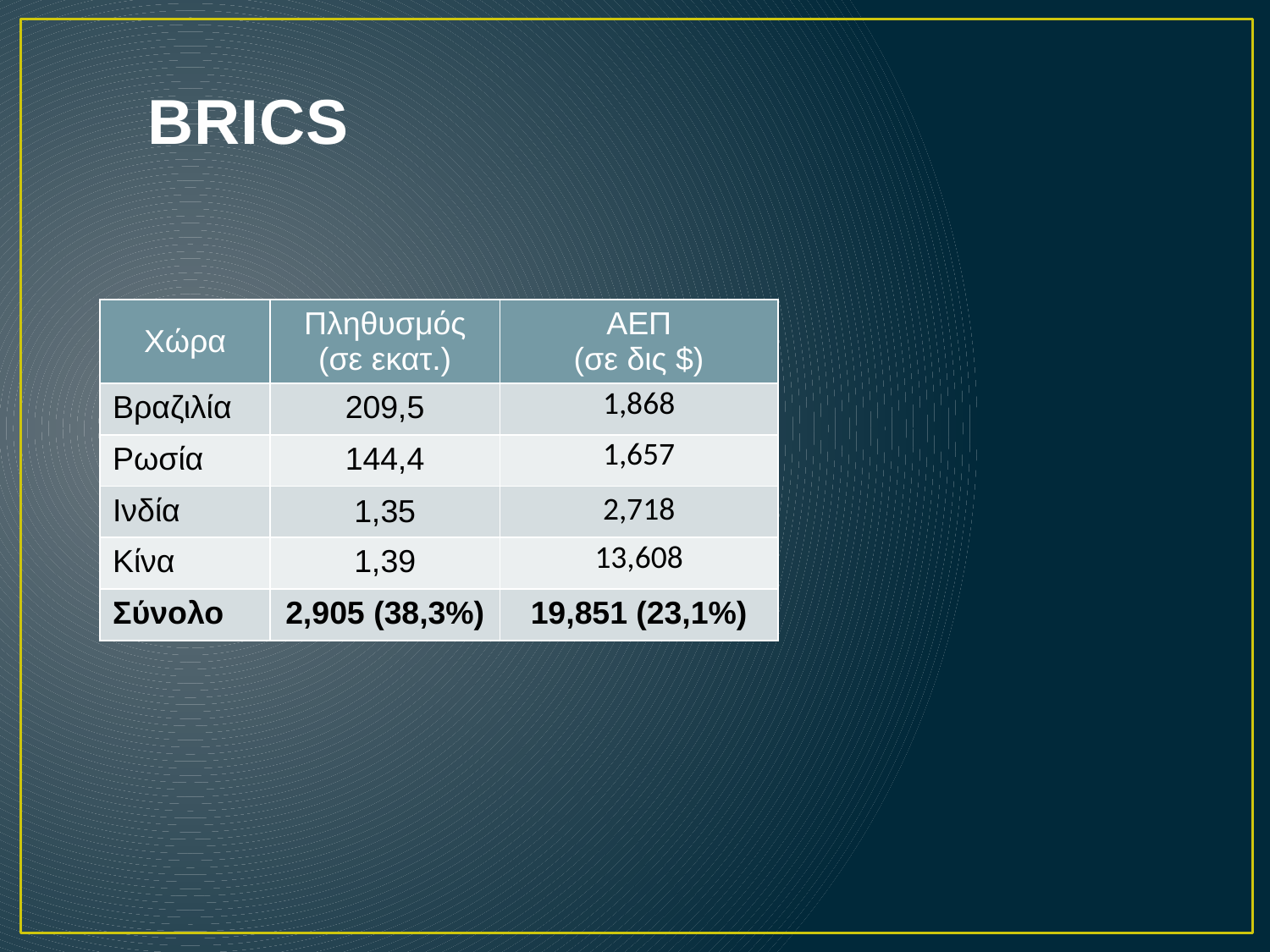

# BRICS
| Χώρα | Πληθυσμός (σε εκατ.) | ΑΕΠ (σε δις $) |
| --- | --- | --- |
| Βραζιλία | 209,5 | 1,868 |
| Ρωσία | 144,4 | 1,657 |
| Ινδία | 1,35 | 2,718 |
| Κίνα | 1,39 | 13,608 |
| Σύνολο | 2,905 (38,3%) | 19,851 (23,1%) |